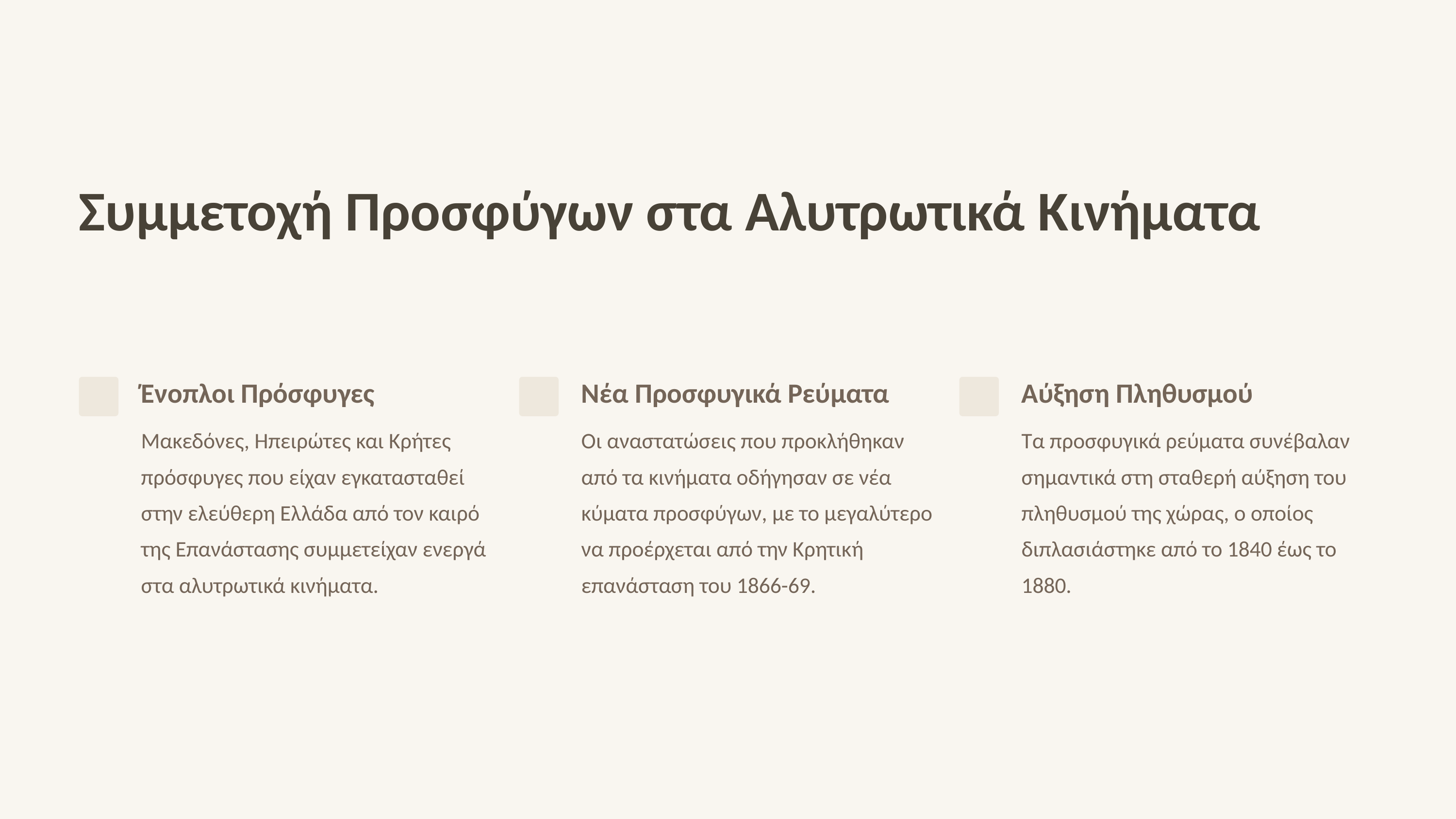

Συμμετοχή Προσφύγων στα Αλυτρωτικά Κινήματα
Ένοπλοι Πρόσφυγες
Νέα Προσφυγικά Ρεύματα
Αύξηση Πληθυσμού

Μακεδόνες, Ηπειρώτες και Κρήτες πρόσφυγες που είχαν εγκατασταθεί στην ελεύθερη Ελλάδα από τον καιρό της Επανάστασης συμμετείχαν ενεργά στα αλυτρωτικά κινήματα.
Οι αναστατώσεις που προκλήθηκαν από τα κινήματα οδήγησαν σε νέα κύματα προσφύγων, με το μεγαλύτερο να προέρχεται από την Κρητική επανάσταση του 1866-69.
Τα προσφυγικά ρεύματα συνέβαλαν σημαντικά στη σταθερή αύξηση του πληθυσμού της χώρας, ο οποίος διπλασιάστηκε από το 1840 έως το 1880.